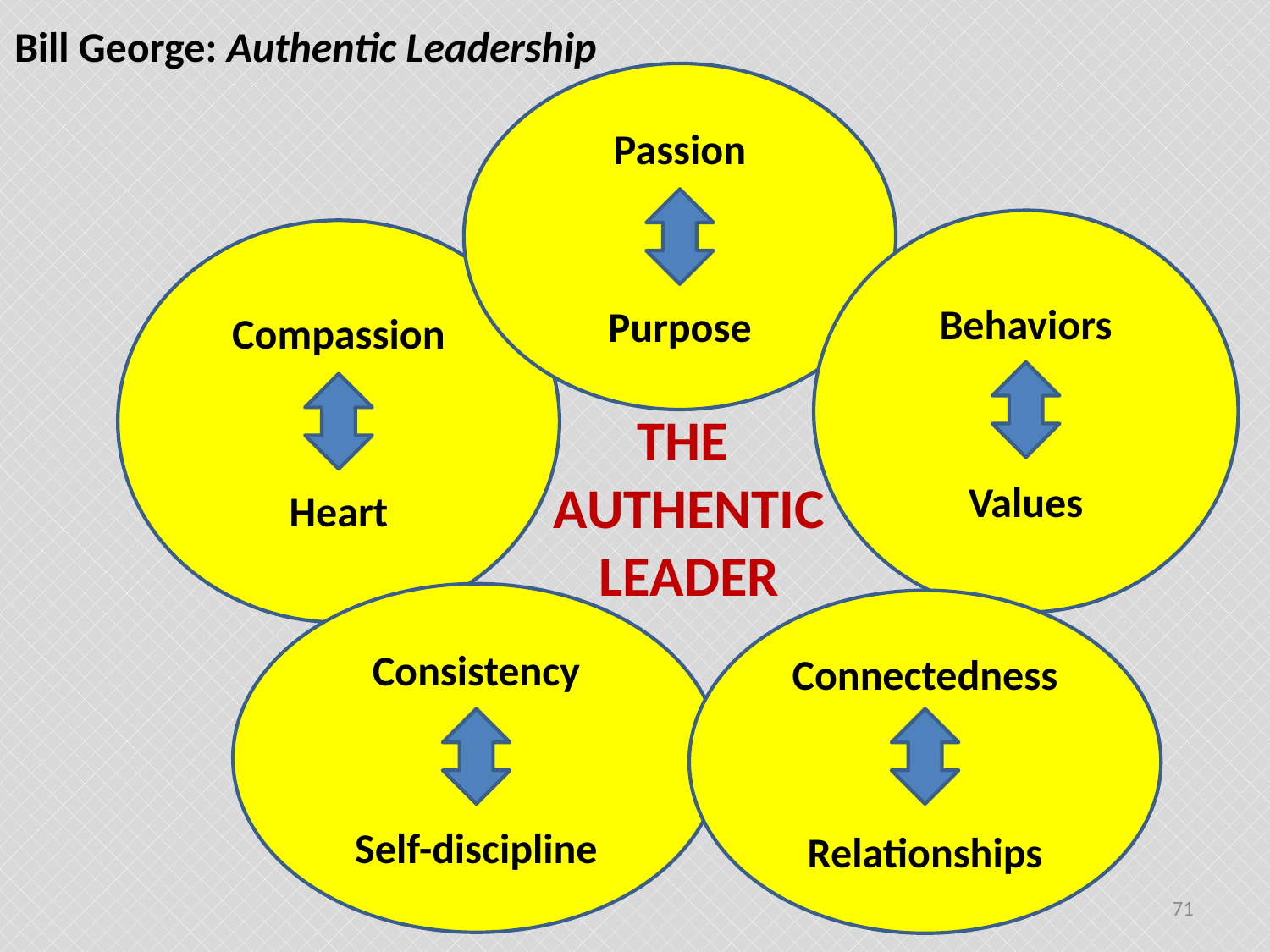

# Bill George: Authentic Leadership
Passion

Purpose

Behaviors

Values
Compassion

Heart

THE
AUTHENTIC
LEADER
Consistency

Self-discipline
Connectedness

Relationships

71